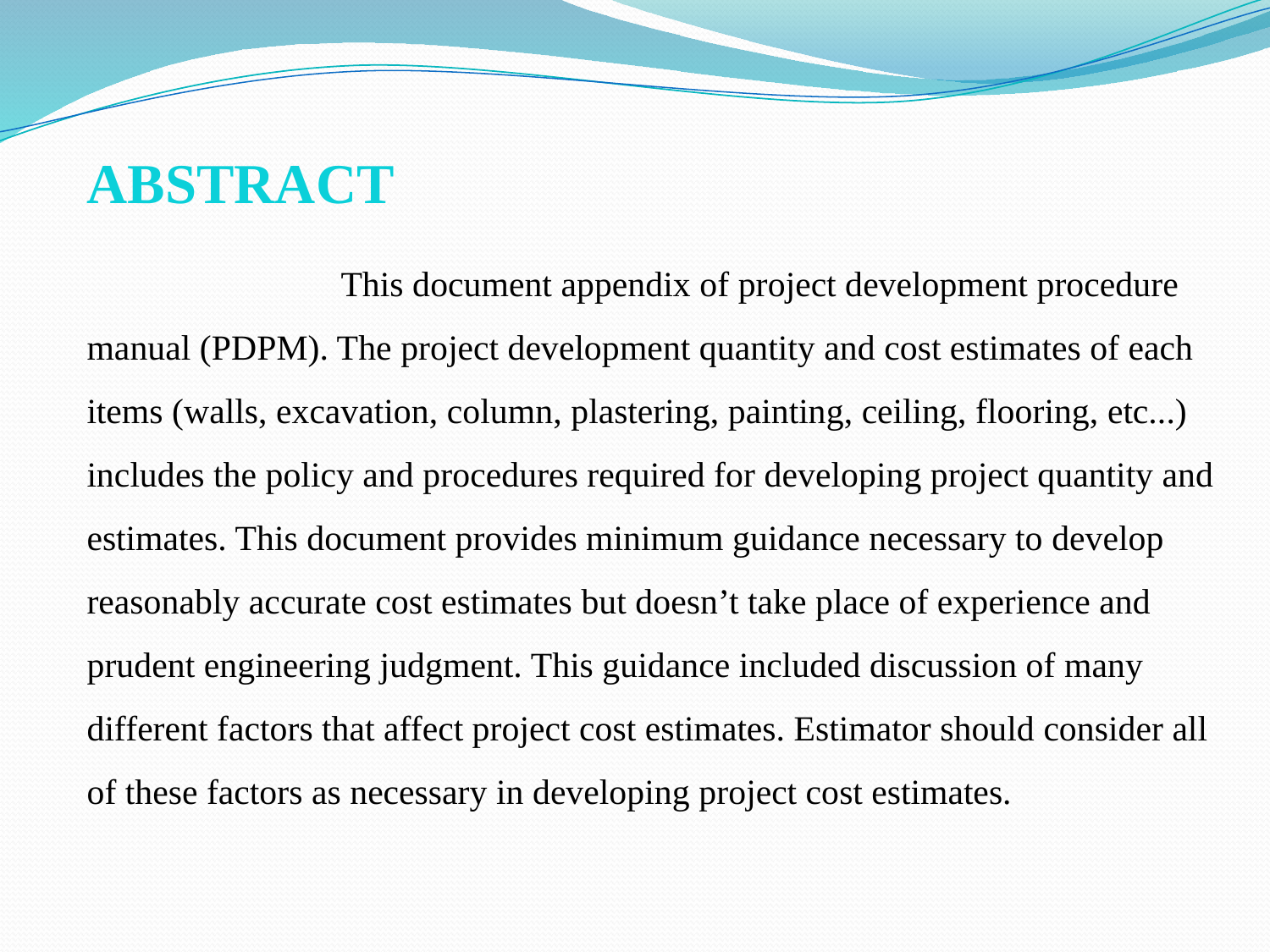

ABSTRACT

		This document appendix of project development procedure manual (PDPM). The project development quantity and cost estimates of each items (walls, excavation, column, plastering, painting, ceiling, flooring, etc...) includes the policy and procedures required for developing project quantity and estimates. This document provides minimum guidance necessary to develop reasonably accurate cost estimates but doesn’t take place of experience and prudent engineering judgment. This guidance included discussion of many different factors that affect project cost estimates. Estimator should consider all of these factors as necessary in developing project cost estimates.